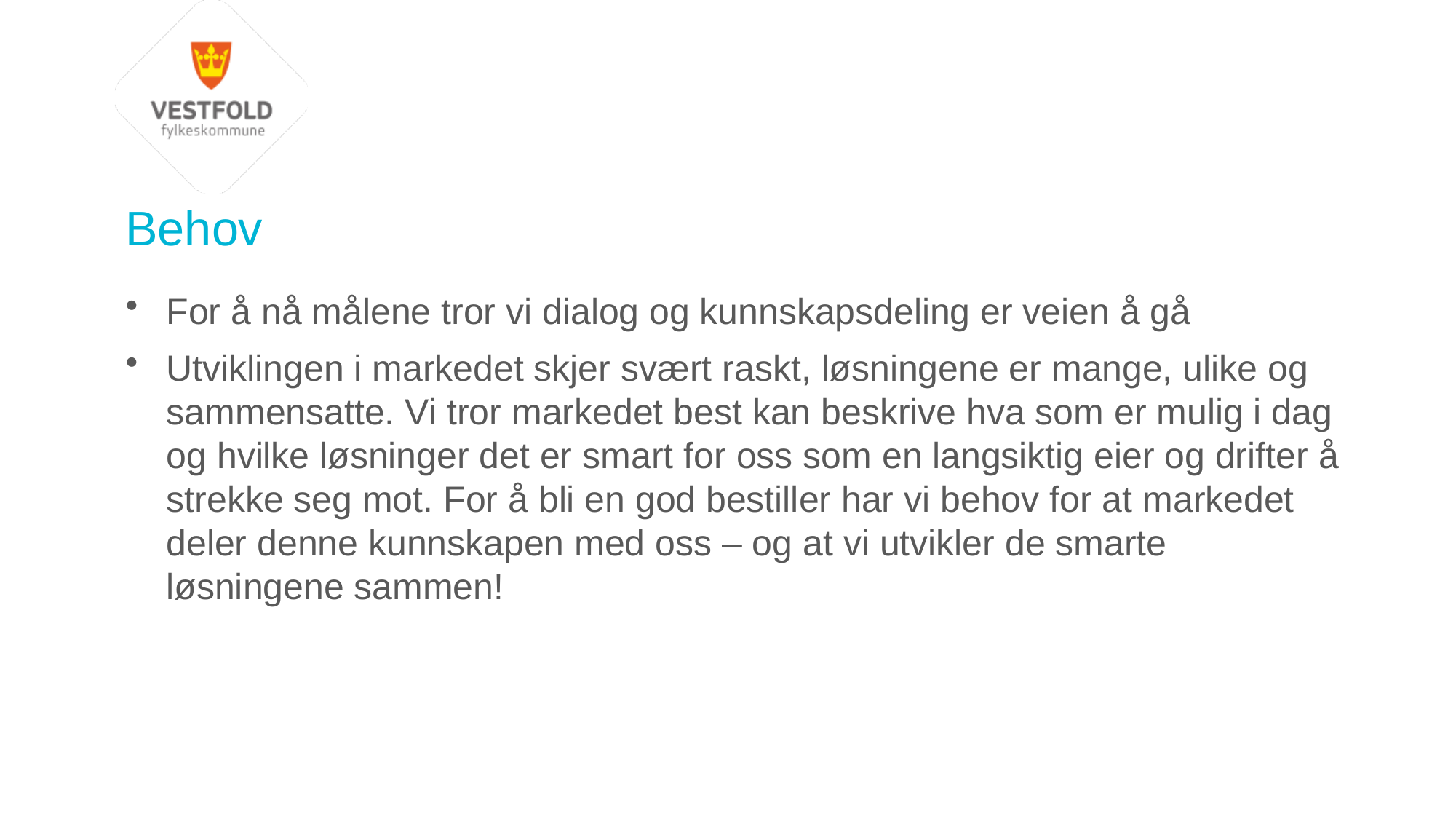

# Behov
For å nå målene tror vi dialog og kunnskapsdeling er veien å gå
Utviklingen i markedet skjer svært raskt, løsningene er mange, ulike og sammensatte. Vi tror markedet best kan beskrive hva som er mulig i dag og hvilke løsninger det er smart for oss som en langsiktig eier og drifter å strekke seg mot. For å bli en god bestiller har vi behov for at markedet deler denne kunnskapen med oss – og at vi utvikler de smarte løsningene sammen!